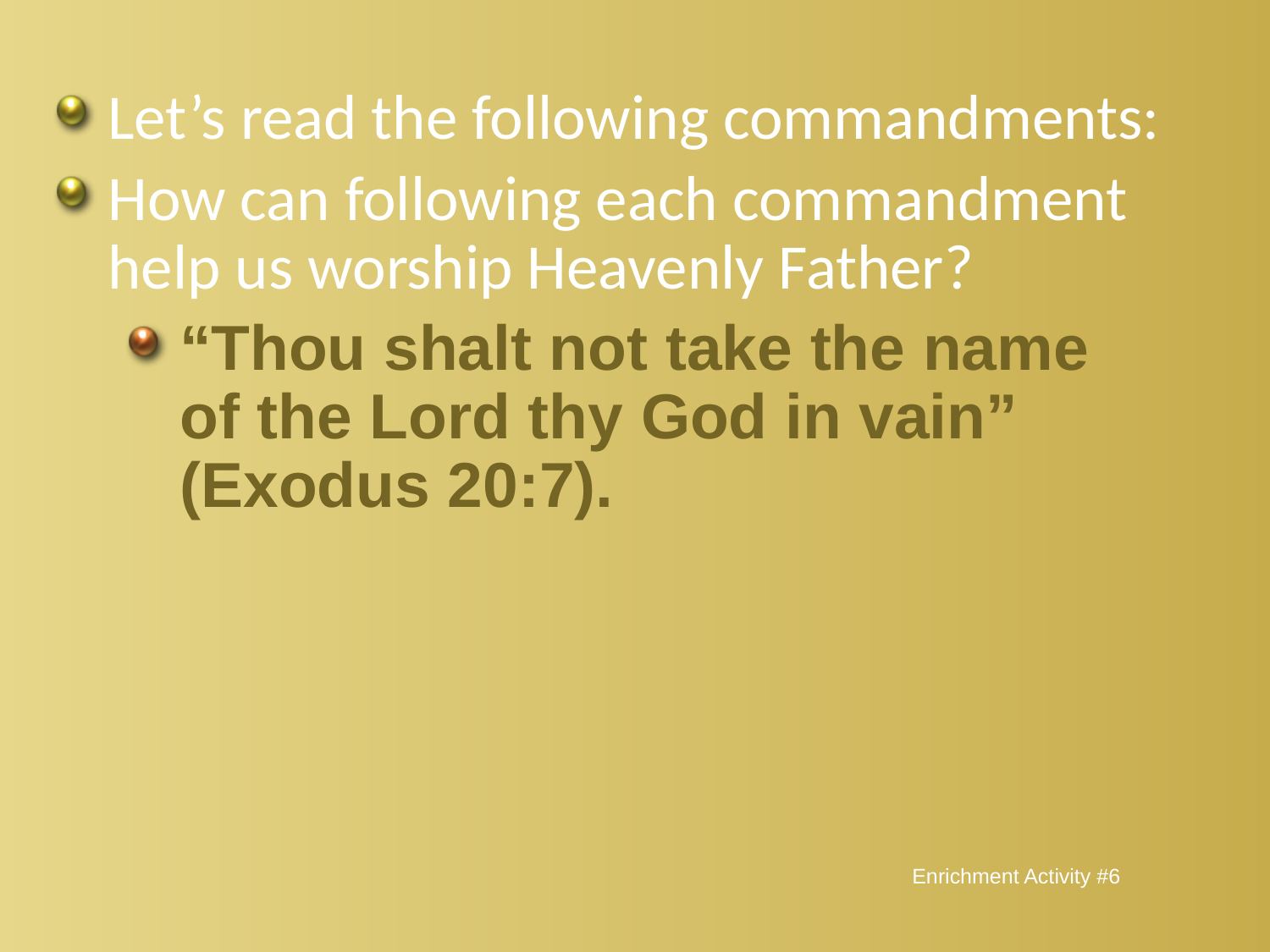

Let’s read the following commandments:
How can following each commandment help us worship Heavenly Father?
“Thou shalt not take the name of the Lord thy God in vain” (Exodus 20:7).
Enrichment Activity #6